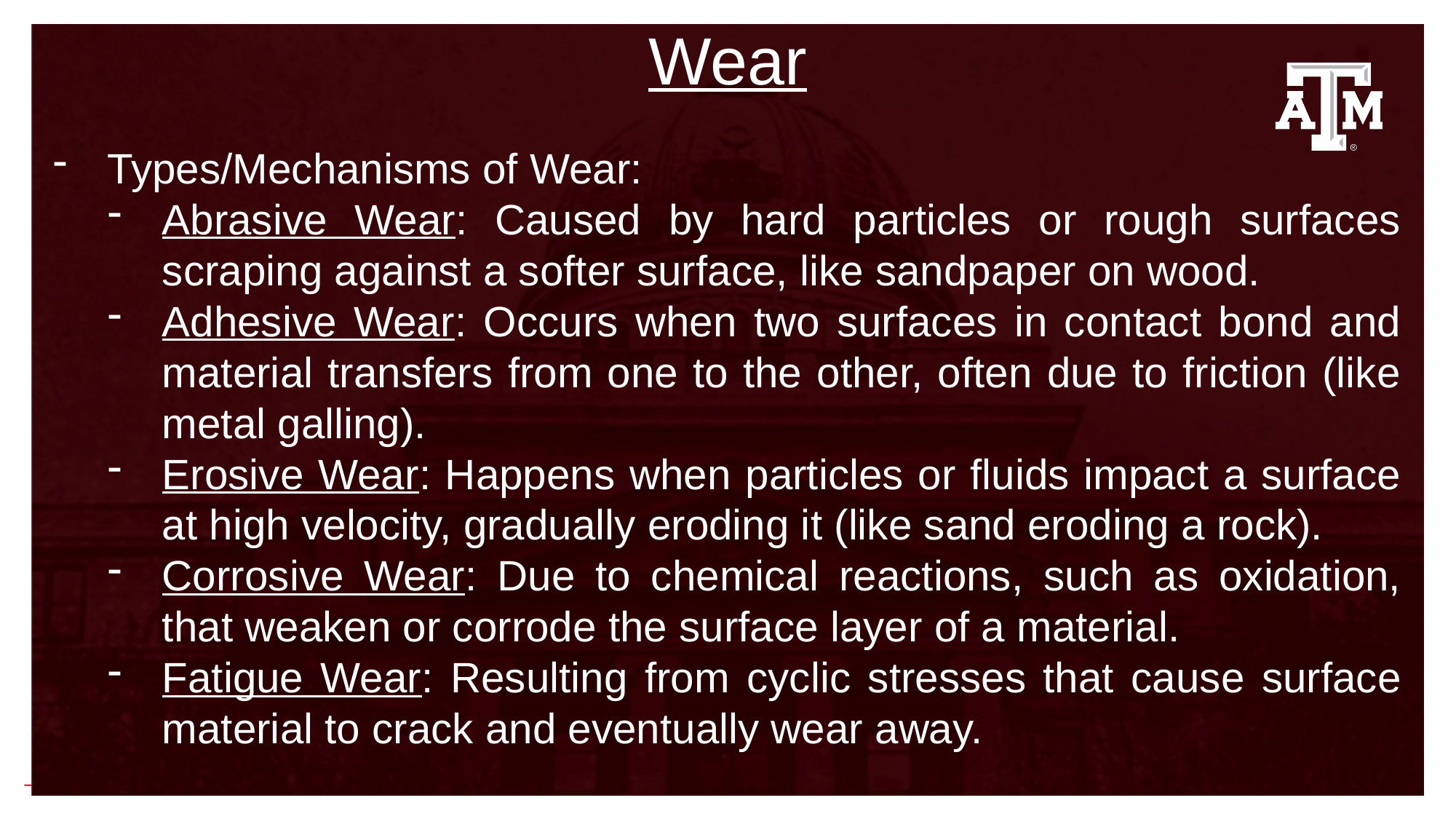

Wear
Types/Mechanisms of Wear:
Abrasive Wear: Caused by hard particles or rough surfaces scraping against a softer surface, like sandpaper on wood.
Adhesive Wear: Occurs when two surfaces in contact bond and material transfers from one to the other, often due to friction (like metal galling).
Erosive Wear: Happens when particles or fluids impact a surface at high velocity, gradually eroding it (like sand eroding a rock).
Corrosive Wear: Due to chemical reactions, such as oxidation, that weaken or corrode the surface layer of a material.
Fatigue Wear: Resulting from cyclic stresses that cause surface material to crack and eventually wear away.